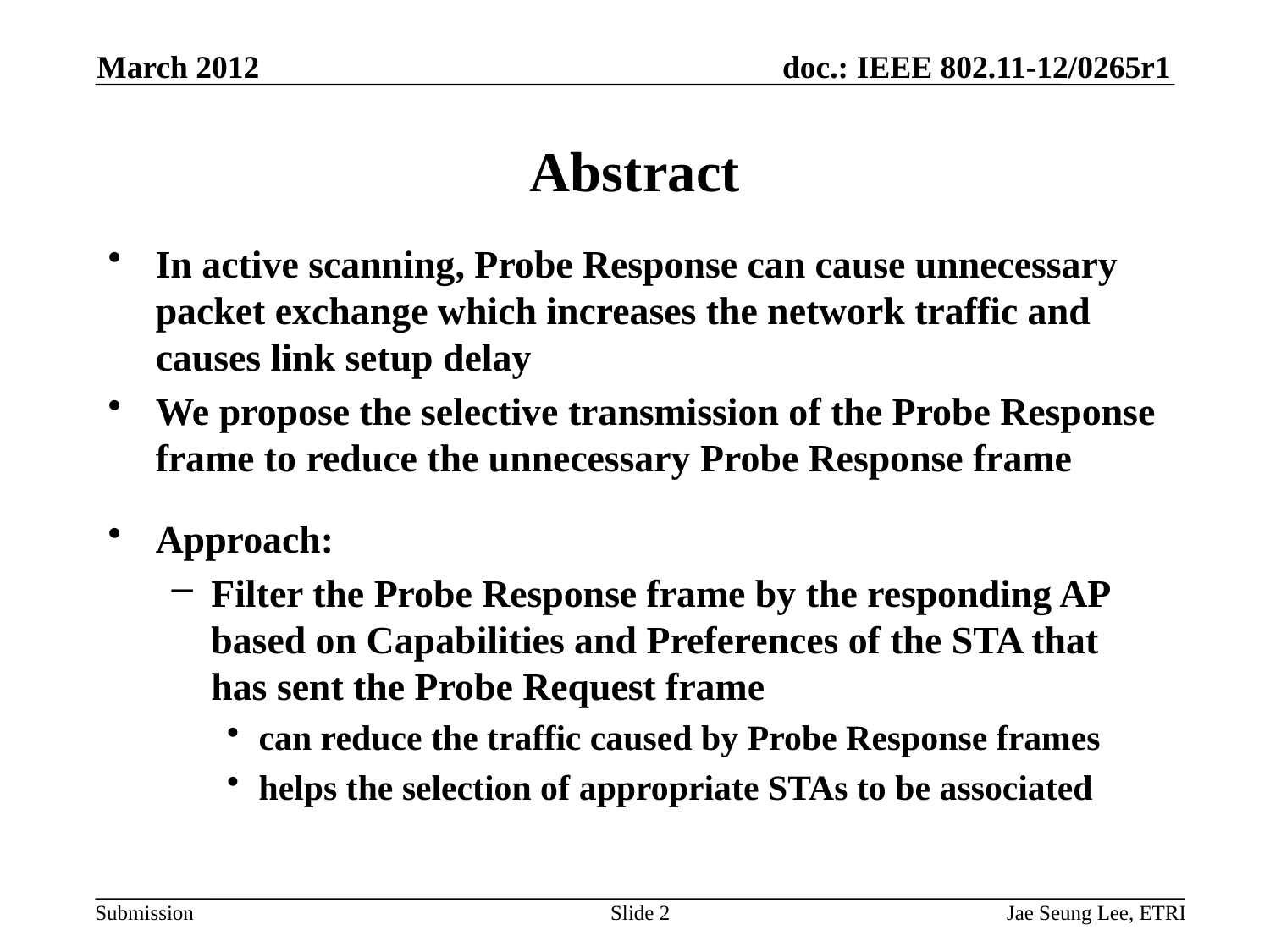

March 2012
# Abstract
In active scanning, Probe Response can cause unnecessary packet exchange which increases the network traffic and causes link setup delay
We propose the selective transmission of the Probe Response frame to reduce the unnecessary Probe Response frame

Approach:
Filter the Probe Response frame by the responding AP based on Capabilities and Preferences of the STA that has sent the Probe Request frame
can reduce the traffic caused by Probe Response frames
helps the selection of appropriate STAs to be associated

Slide 2
Jae Seung Lee, ETRI